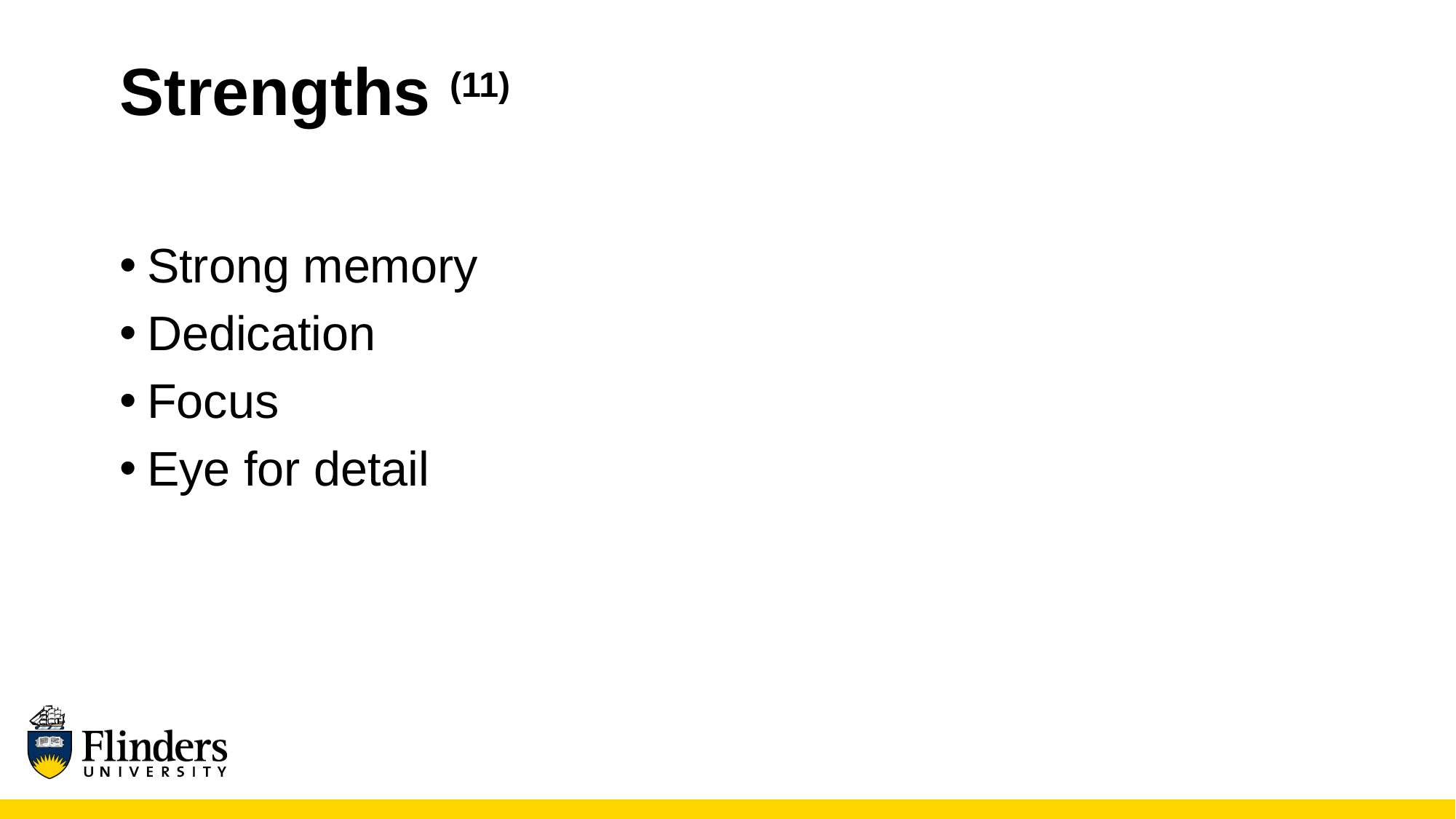

# Strengths (11)
Strong memory
Dedication
Focus
Eye for detail